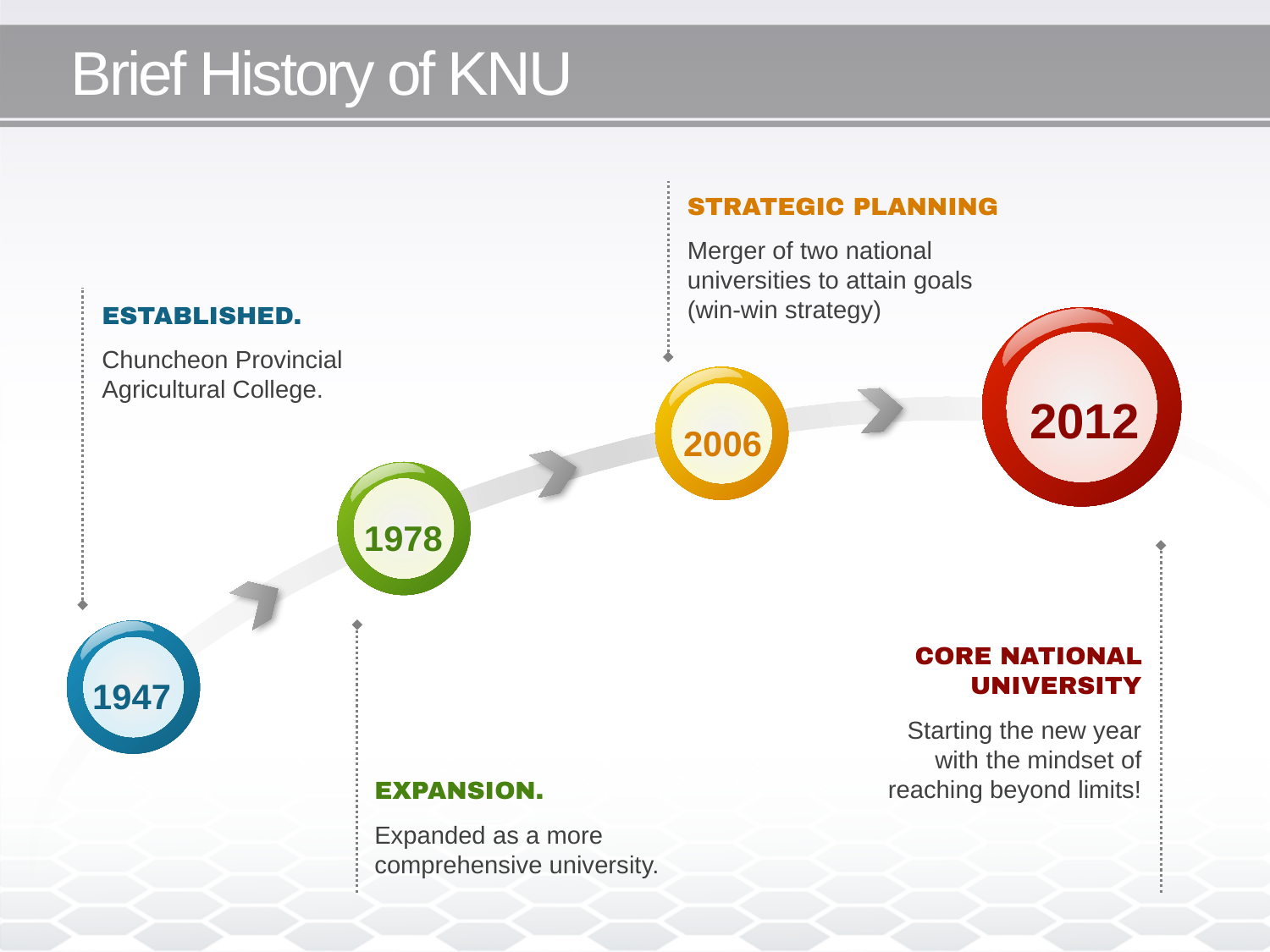

# Brief History of KNU
STRATEGIC PLANNING

Merger of two national universities to attain goals (win-win strategy)
ESTABLISHED.

Chuncheon Provincial Agricultural College.

2012

2006

1978

CORE NATIONAL UNIVERSITY

Starting the new year with the mindset of reaching beyond limits!
1947
EXPANSION.

Expanded as a more comprehensive university.